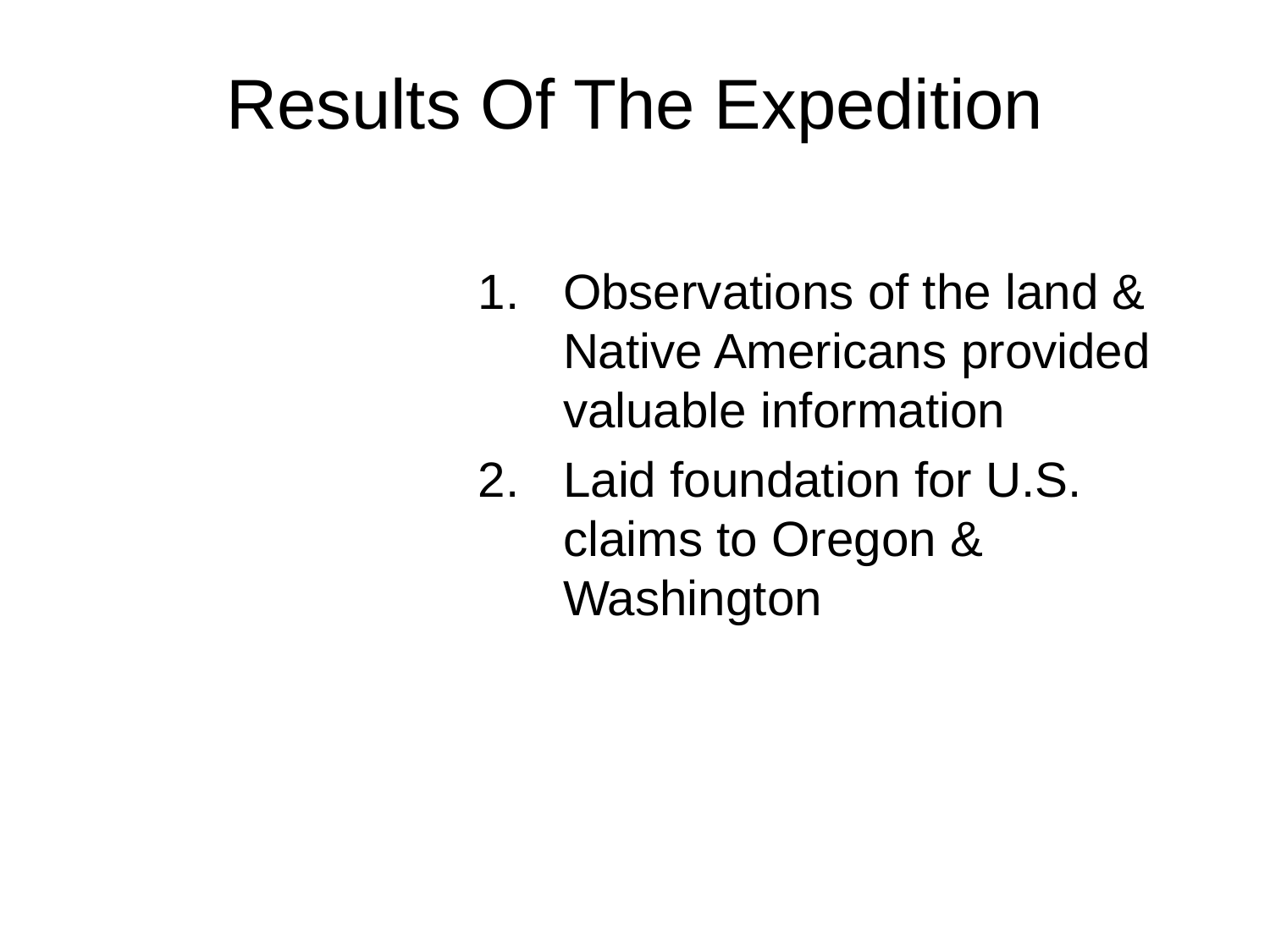

# Results Of The Expedition
Observations of the land & Native Americans provided valuable information
Laid foundation for U.S. claims to Oregon & Washington